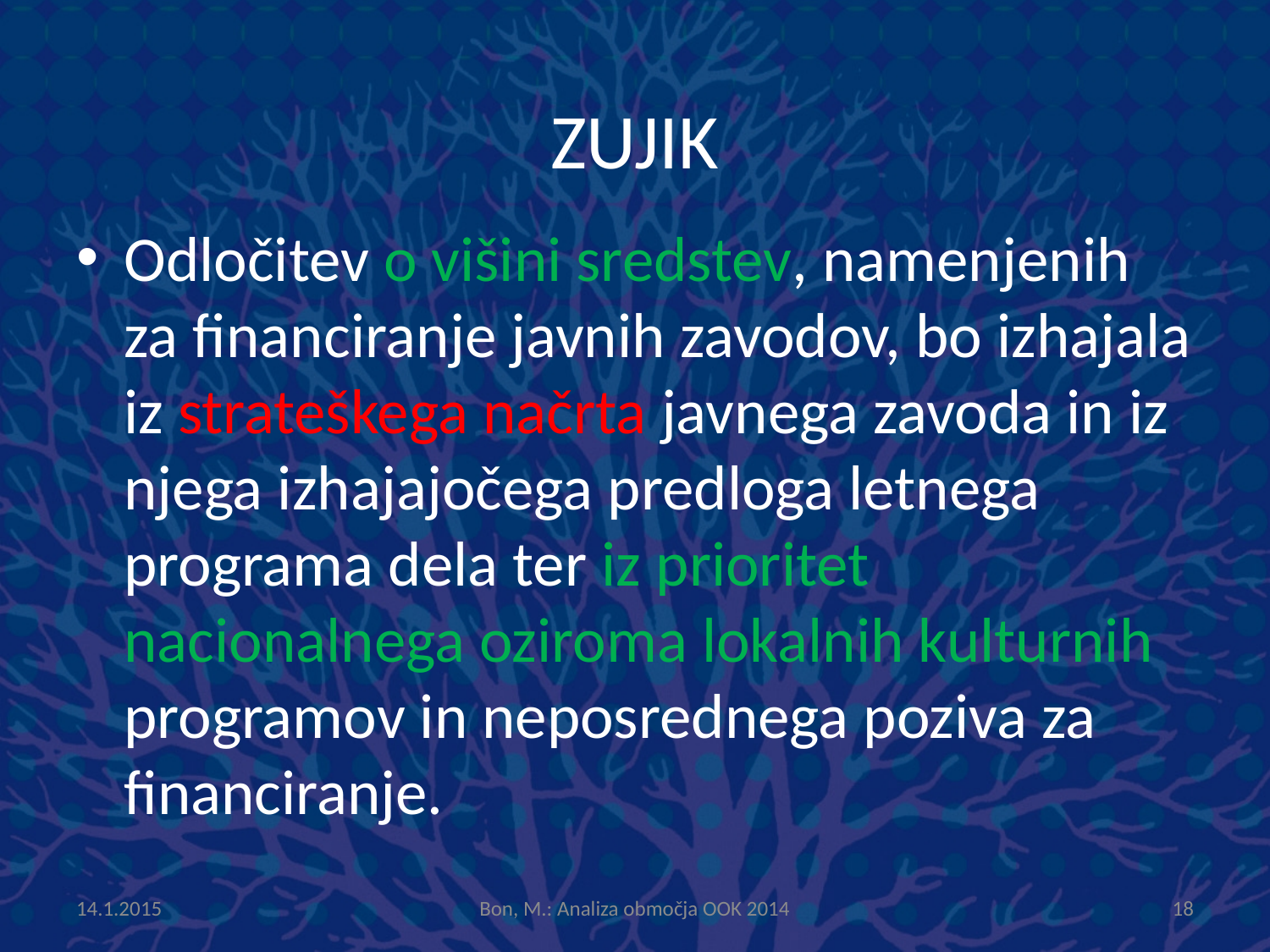

# ZUJIK
Odločitev o višini sredstev, namenjenih za financiranje javnih zavodov, bo izhajala iz strateškega načrta javnega zavoda in iz njega izhajajočega predloga letnega programa dela ter iz prioritet nacionalnega oziroma lokalnih kulturnih programov in neposrednega poziva za financiranje.

14.1.2015
Bon, M.: Analiza območja OOK 2014
18